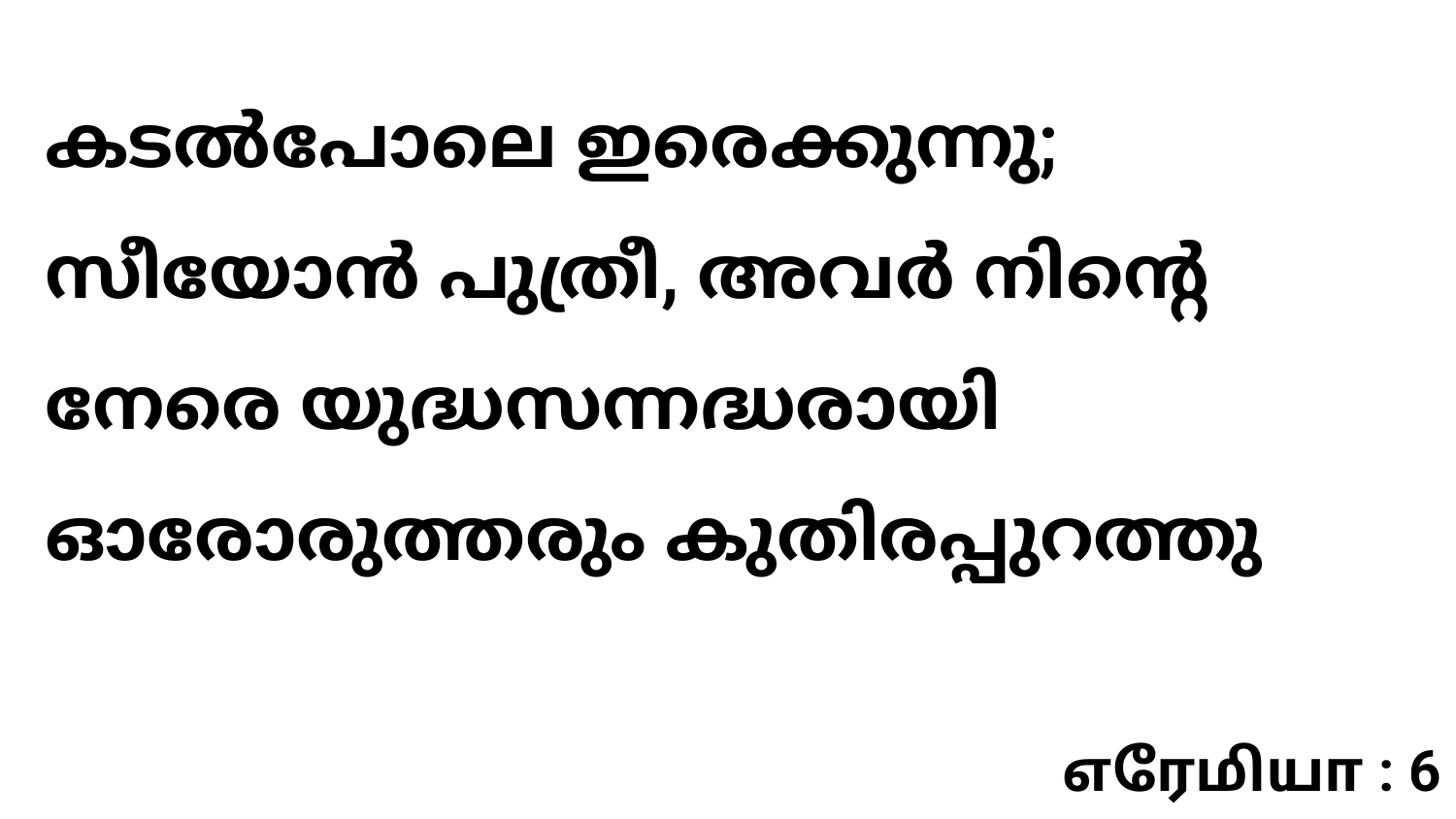

കടൽപോലെ ഇരെക്കുന്നു; സീയോൻ പുത്രീ, അവർ നിന്റെ നേരെ യുദ്ധസന്നദ്ധരായി ഓരോരുത്തരും കുതിരപ്പുറത്തു
எரேமியா : 6